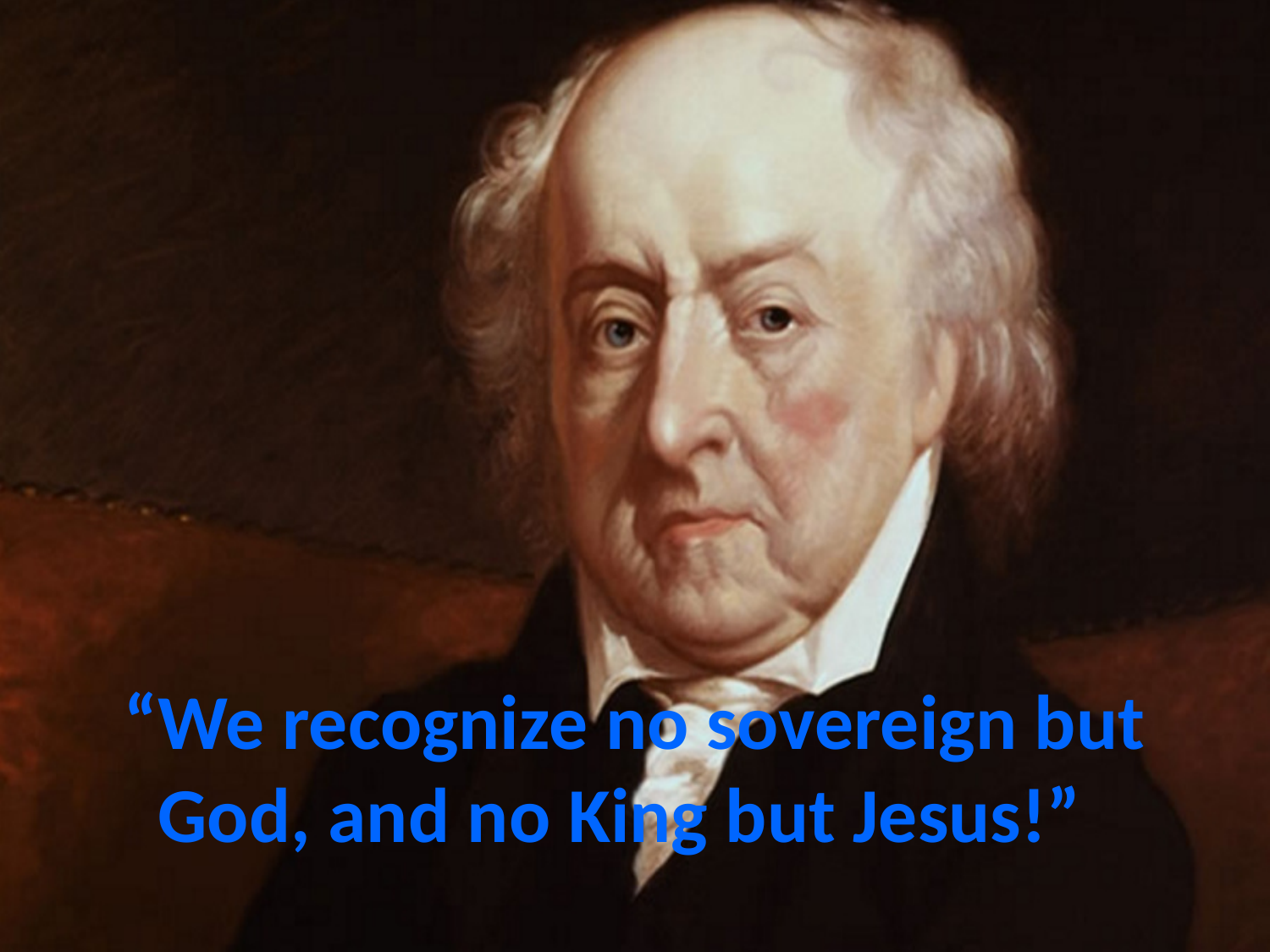

# “We recognize no sovereign but God, and no King but Jesus!”